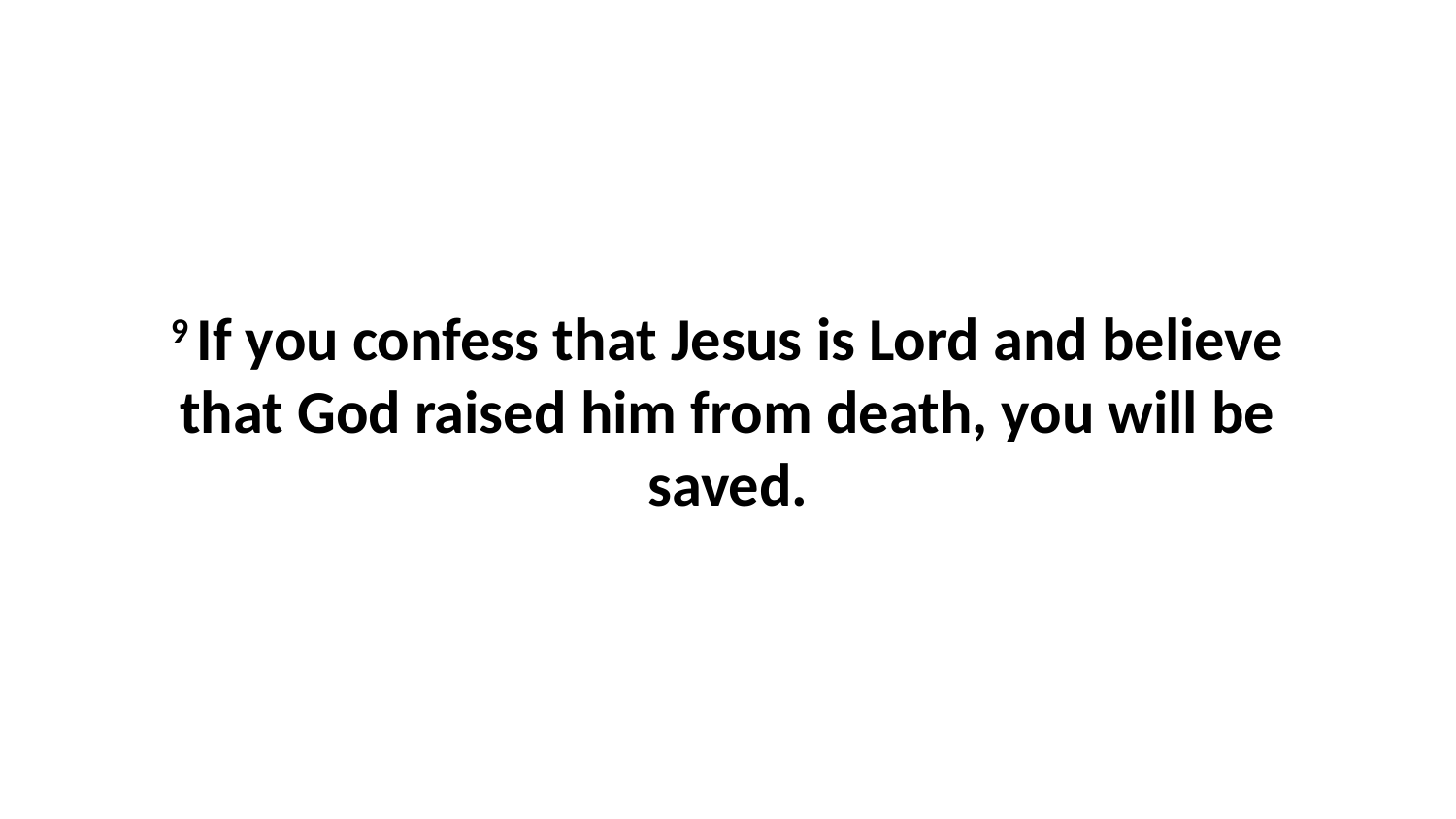

9 If you confess that Jesus is Lord and believe that God raised him from death, you will be saved.